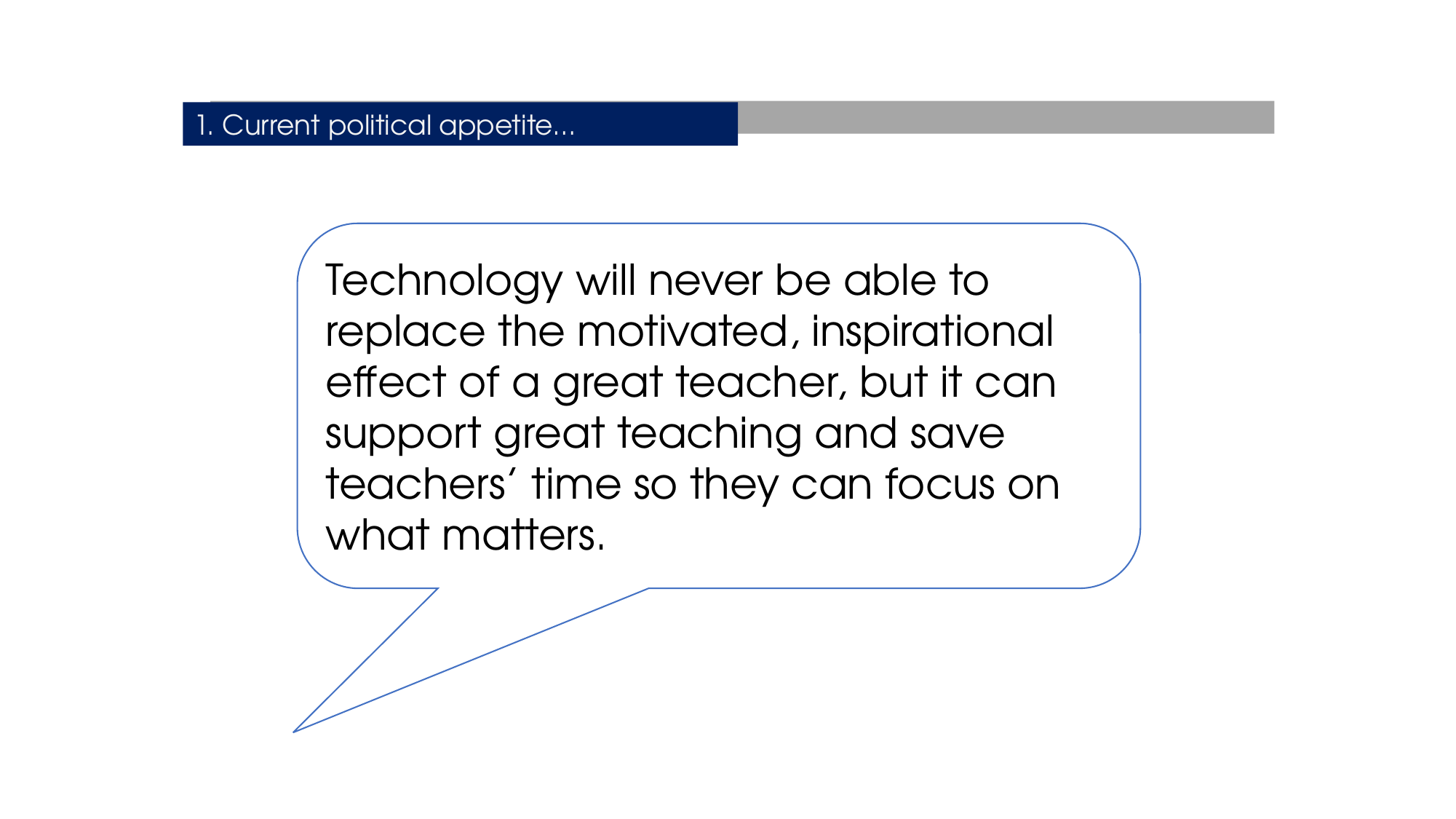

1. Current political appetite…
Technology will never be able to replace the motivated, inspirational effect of a great teacher, but it can support great teaching and save teachers’ time so they can focus on what matters.